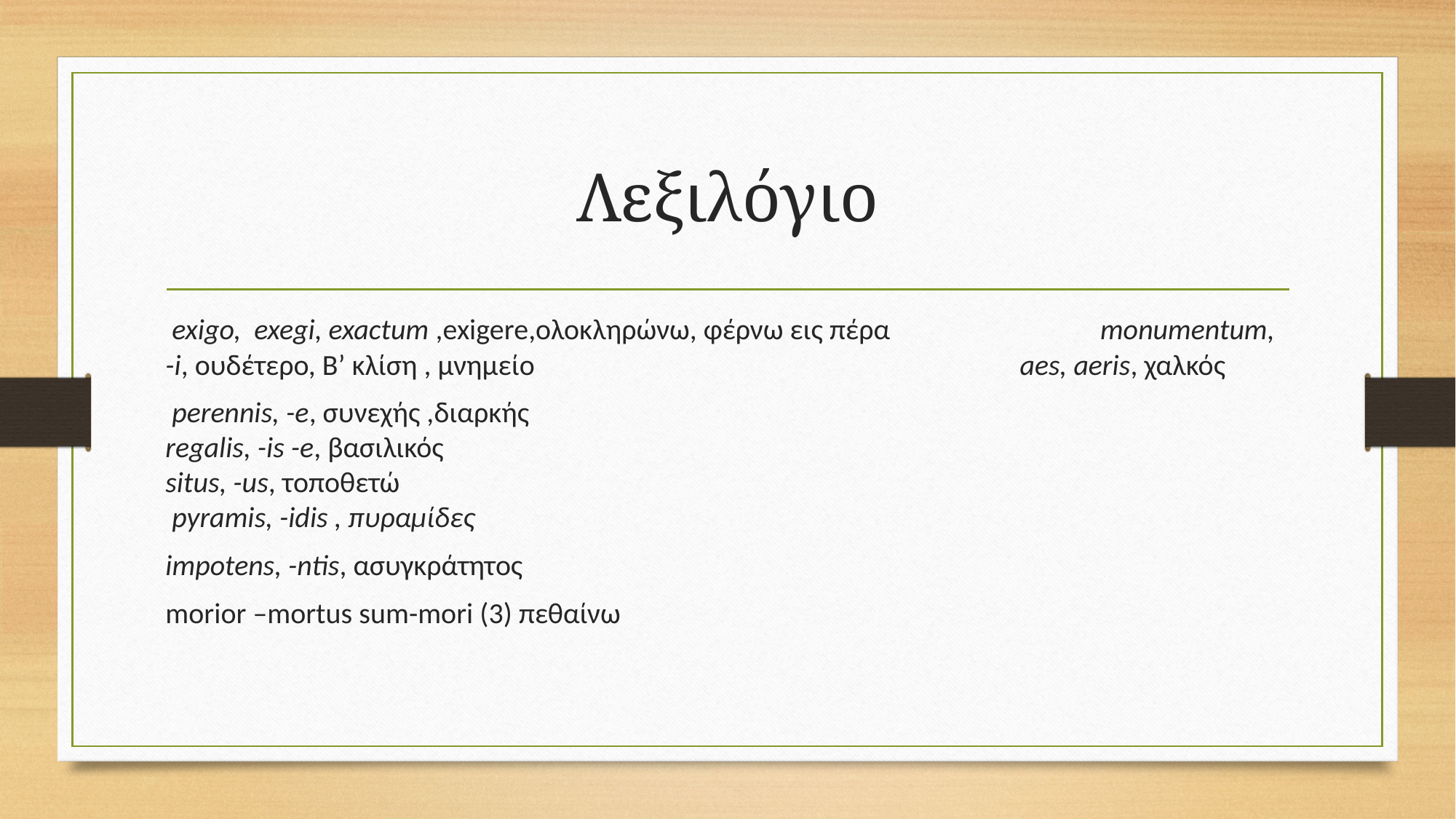

# Λεξιλόγιο
 exigo,  exegi, exactum ,exigere,ολοκληρώνω, φέρνω εις πέρα                                monumentum, -i, ουδέτερο, Β’ κλίση , μνημείο                                                                          aes, aeris, χαλκός
 perennis, -e, συνεχής ,διαρκής
regalis, -is -e, βασιλικός
situs, -us, τοποθετώ
 pyramis, -idis , πυραμίδες
impotens, -ntis, ασυγκράτητος
morior –mortus sum-mori (3) πεθαίνω